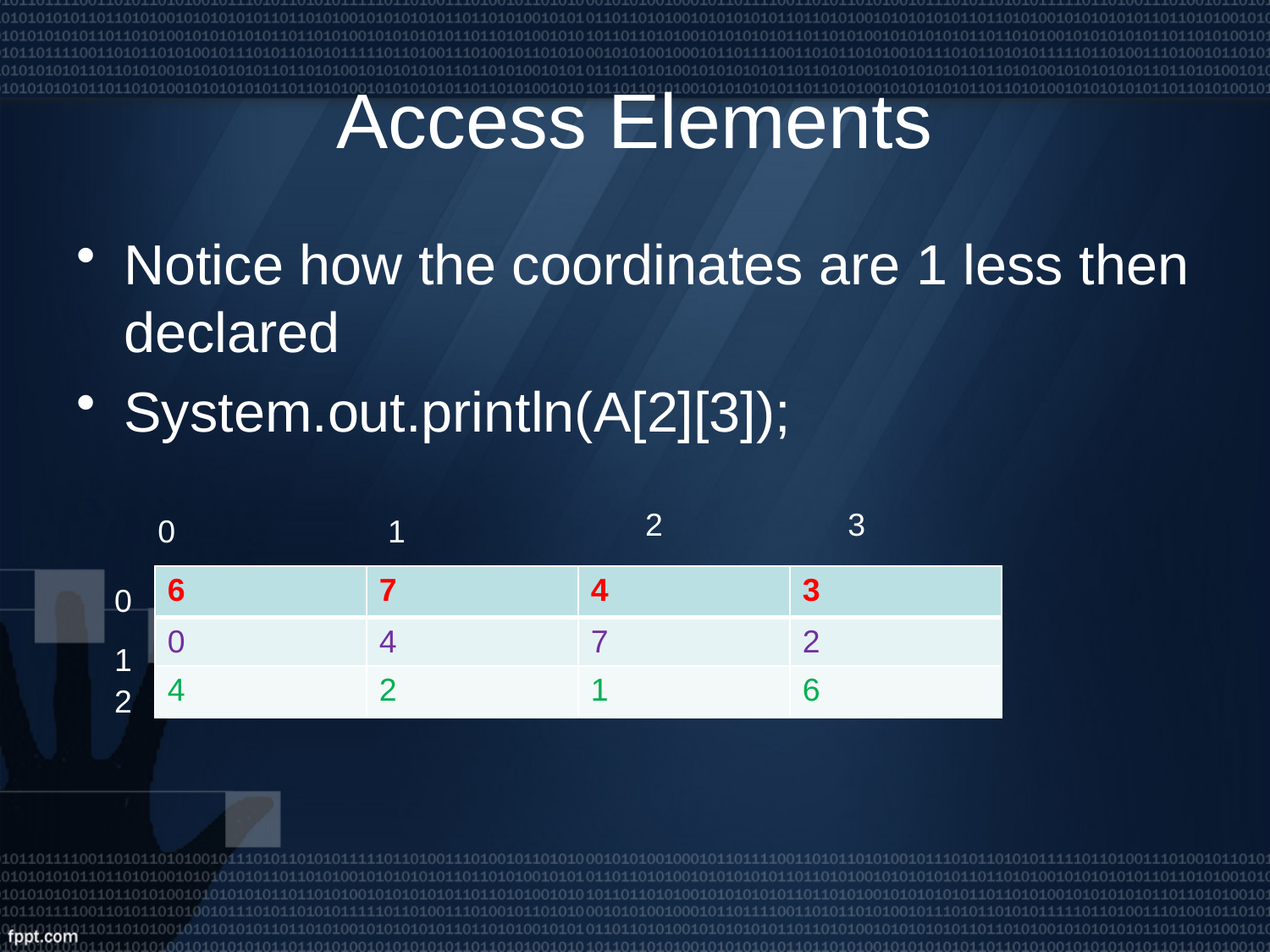

# Access Elements
Notice how the coordinates are 1 less then declared
System.out.println(A[2][3]);
2
3
0
1
| 6 | 7 | 4 | 3 |
| --- | --- | --- | --- |
| 0 | 4 | 7 | 2 |
| 4 | 2 | 1 | 6 |
0
1
2